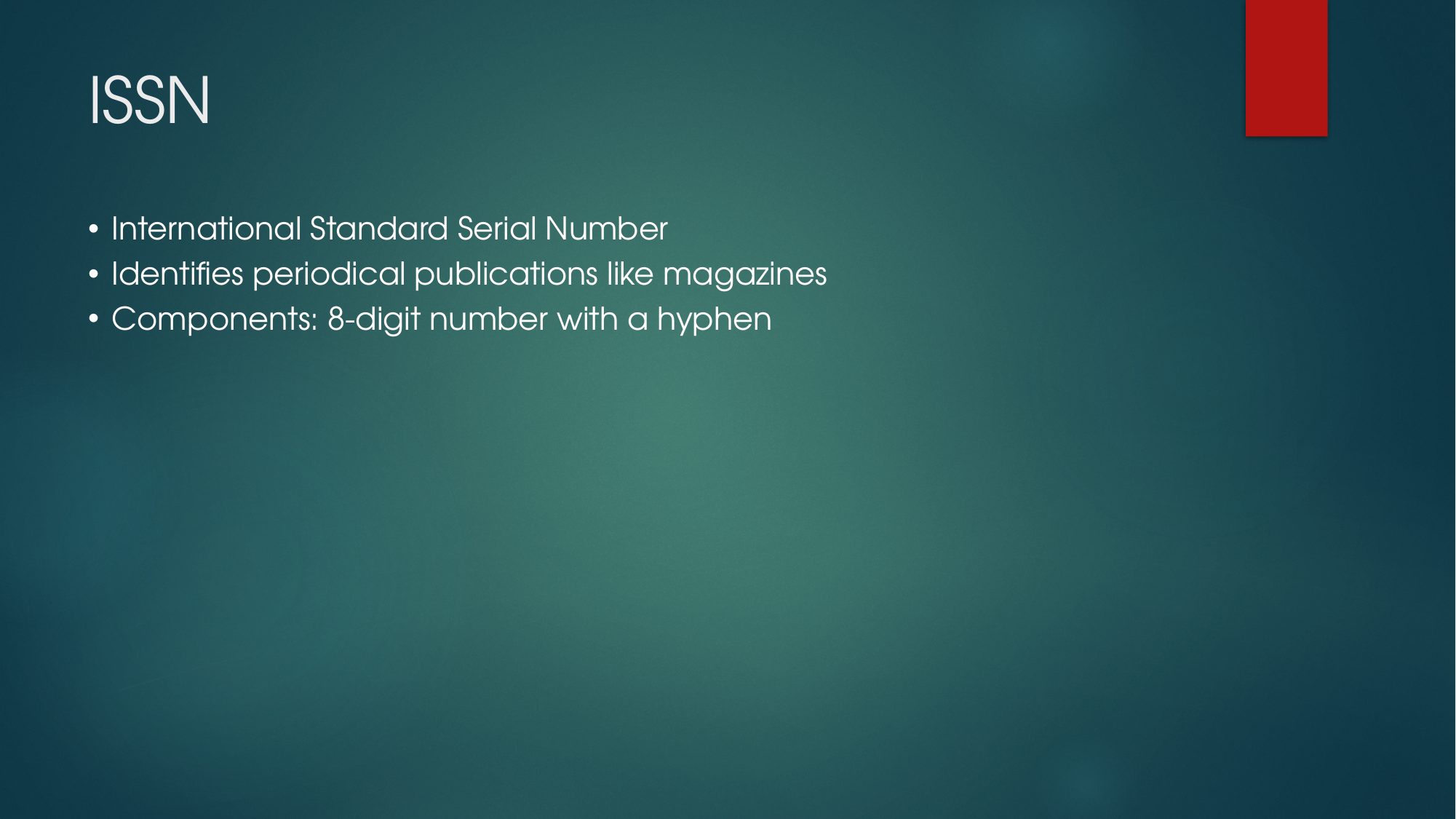

# ISSN
International Standard Serial Number
Identifies periodical publications like magazines
Components: 8-digit number with a hyphen